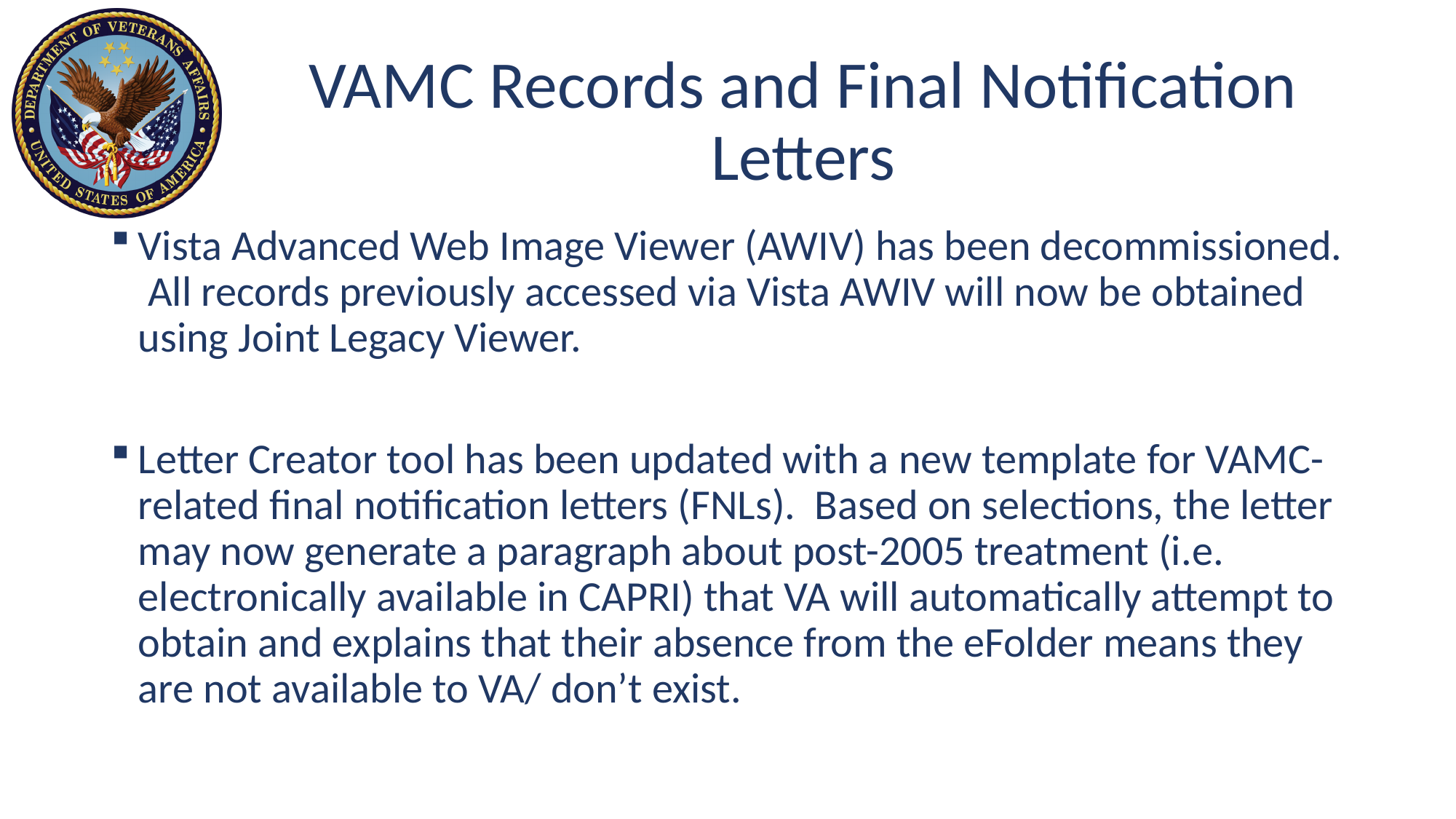

# VAMC Records and Final Notification Letters
Vista Advanced Web Image Viewer (AWIV) has been decommissioned.  All records previously accessed via Vista AWIV will now be obtained using Joint Legacy Viewer.

Letter Creator tool has been updated with a new template for VAMC-related final notification letters (FNLs).  Based on selections, the letter may now generate a paragraph about post-2005 treatment (i.e. electronically available in CAPRI) that VA will automatically attempt to obtain and explains that their absence from the eFolder means they are not available to VA/ don’t exist.